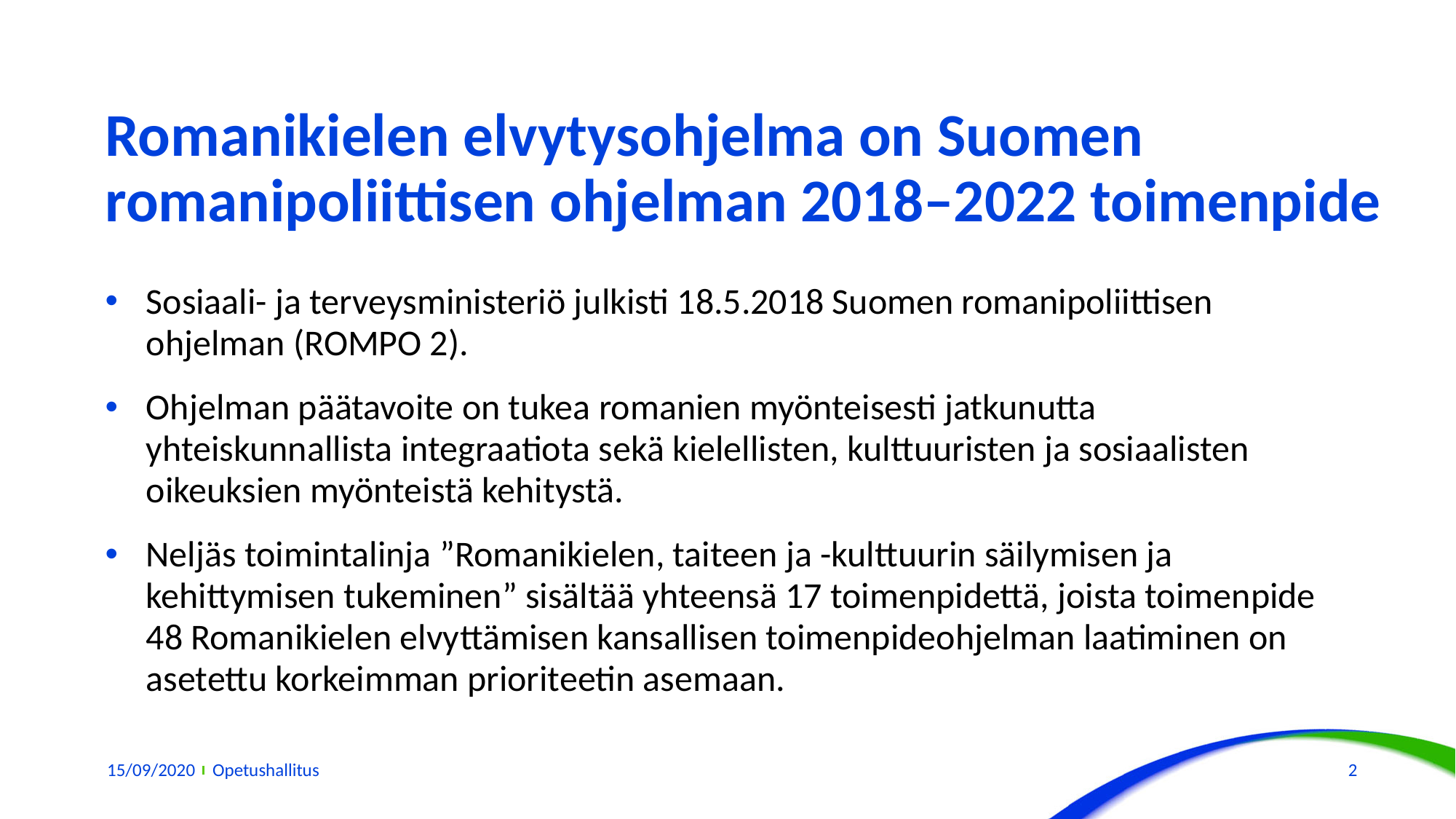

# Romanikielen elvytysohjelma on Suomen romanipoliittisen ohjelman 2018–2022 toimenpide
Sosiaali- ja terveysministeriö julkisti 18.5.2018 Suomen romanipoliittisen ohjelman (ROMPO 2).
Ohjelman päätavoite on tukea romanien myönteisesti jatkunutta yhteiskunnallista integraatiota sekä kielellisten, kulttuuristen ja sosiaalisten oikeuksien myönteistä kehitystä.
Neljäs toimintalinja ”Romanikielen, taiteen ja -kulttuurin säilymisen ja kehittymisen tukeminen” sisältää yhteensä 17 toimenpidettä, joista toimenpide 48 Romanikielen elvyttämisen kansallisen toimenpideohjelman laatiminen on asetettu korkeimman prioriteetin asemaan.

15/09/2020
Opetushallitus
2